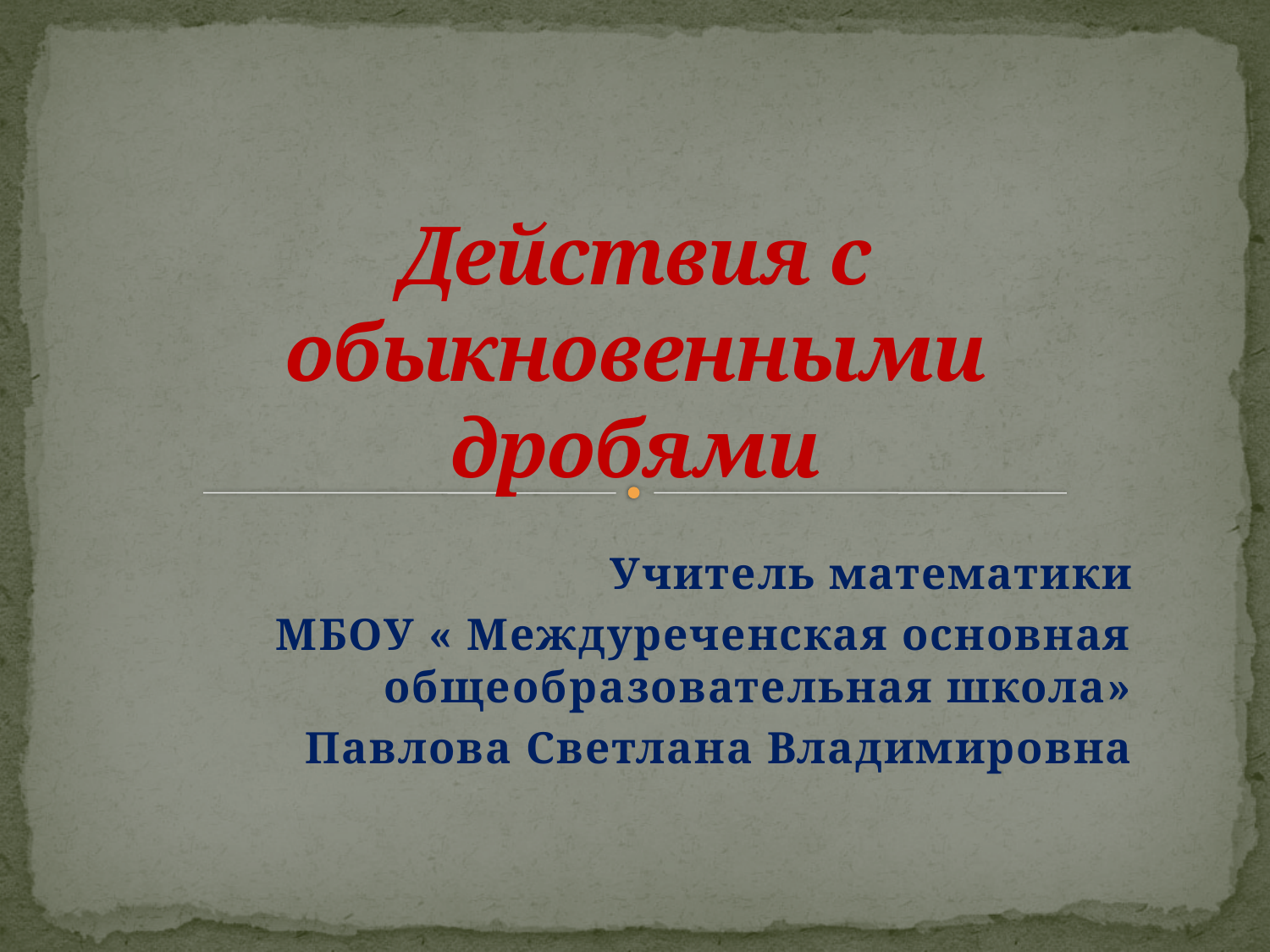

# Действия с обыкновенными дробями
Учитель математики
МБОУ « Междуреченская основная общеобразовательная школа»
Павлова Светлана Владимировна